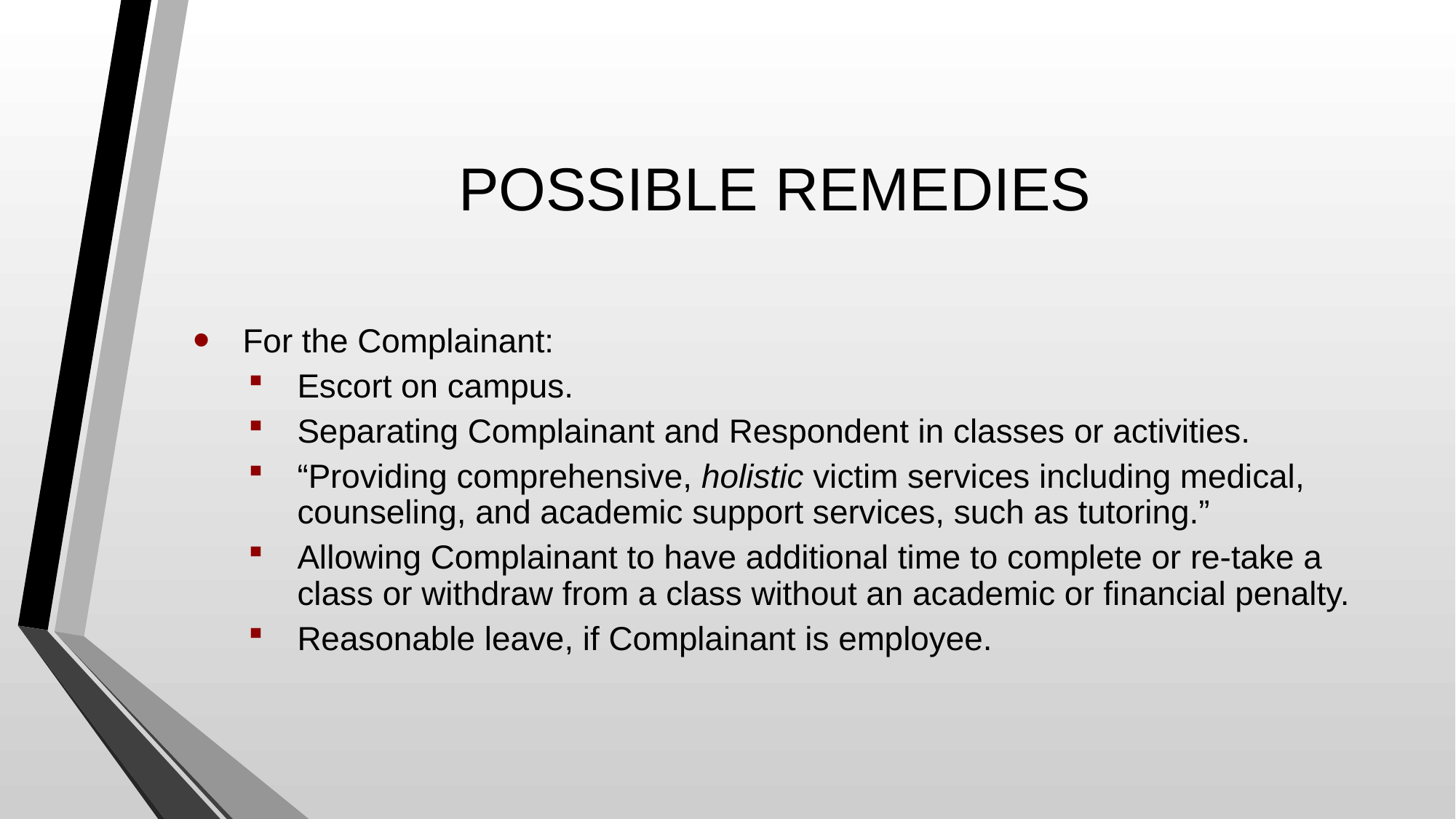

# POSSIBLE REMEDIES
For the Complainant:
Escort on campus.
Separating Complainant and Respondent in classes or activities.
“Providing comprehensive, holistic victim services including medical, counseling, and academic support services, such as tutoring.”
Allowing Complainant to have additional time to complete or re-take a class or withdraw from a class without an academic or financial penalty.
Reasonable leave, if Complainant is employee.